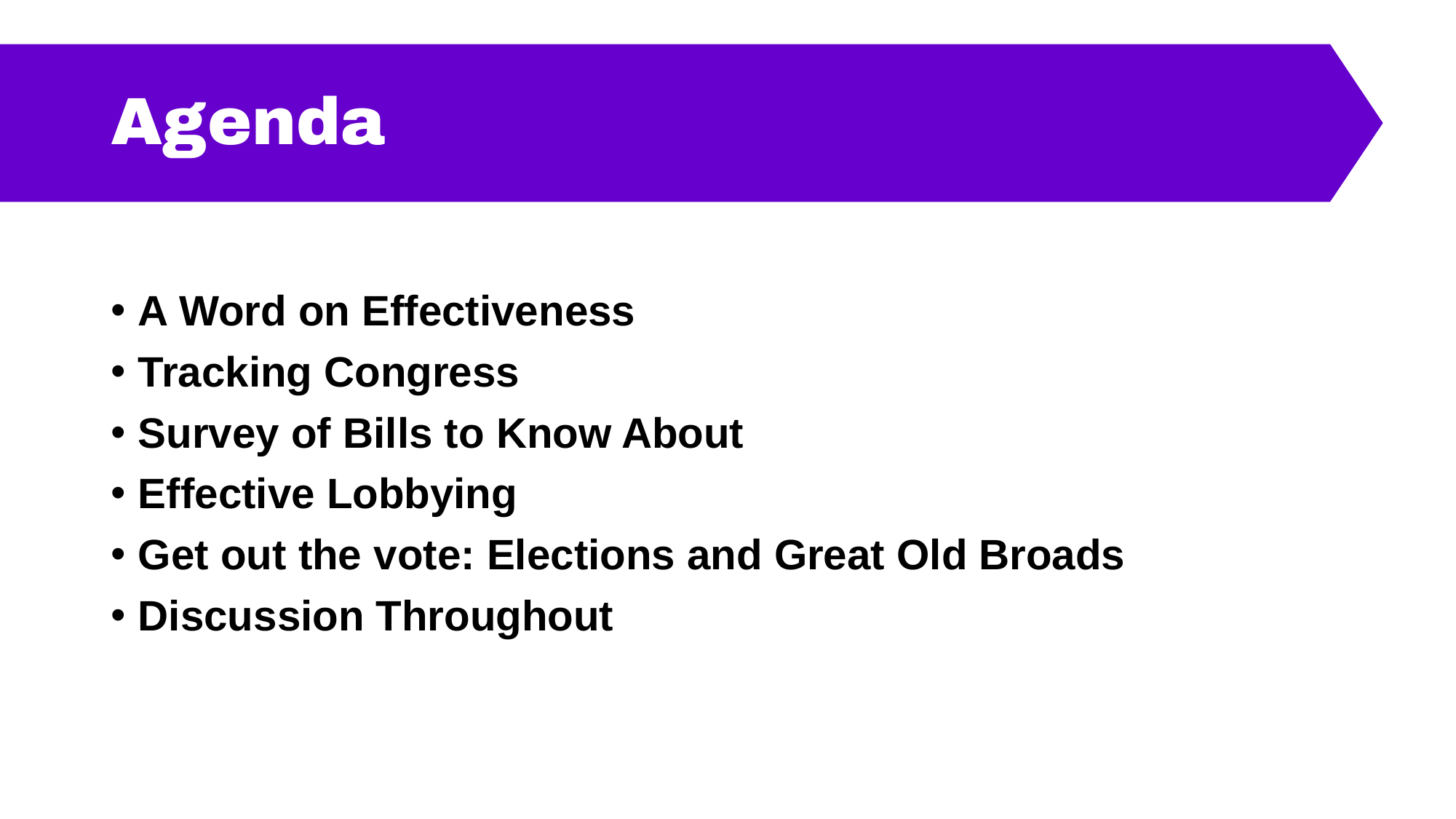

# Agenda

A Word on Effectiveness
Tracking Congress
Survey of Bills to Know About
Effective Lobbying
Get out the vote: Elections and Great Old Broads
Discussion Throughout